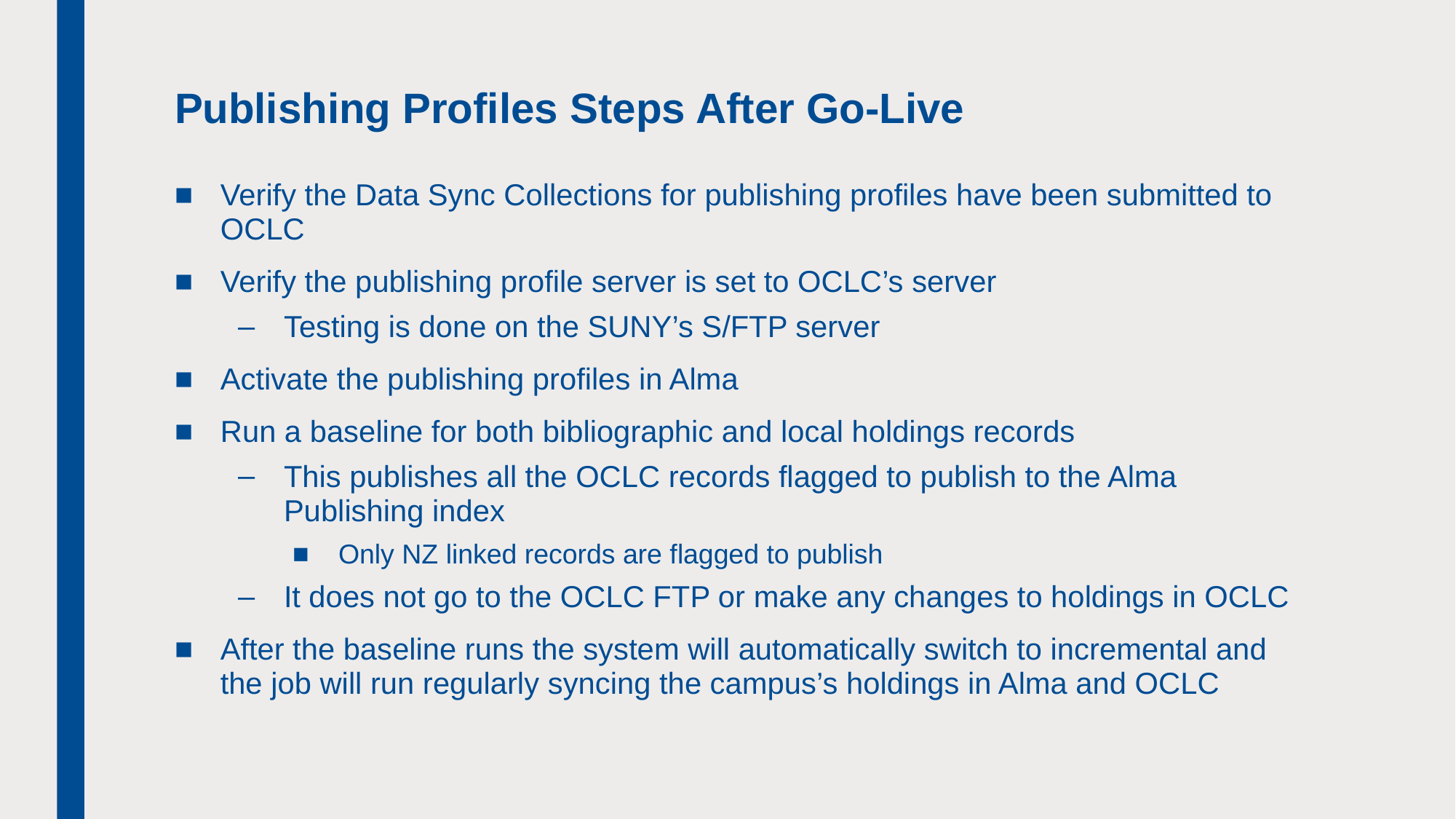

# Publishing Profiles Steps After Go-Live
Verify the Data Sync Collections for publishing profiles have been submitted to OCLC
Verify the publishing profile server is set to OCLC’s server
Testing is done on the SUNY’s S/FTP server
Activate the publishing profiles in Alma
Run a baseline for both bibliographic and local holdings records
This publishes all the OCLC records flagged to publish to the Alma Publishing index
Only NZ linked records are flagged to publish
It does not go to the OCLC FTP or make any changes to holdings in OCLC
After the baseline runs the system will automatically switch to incremental and the job will run regularly syncing the campus’s holdings in Alma and OCLC